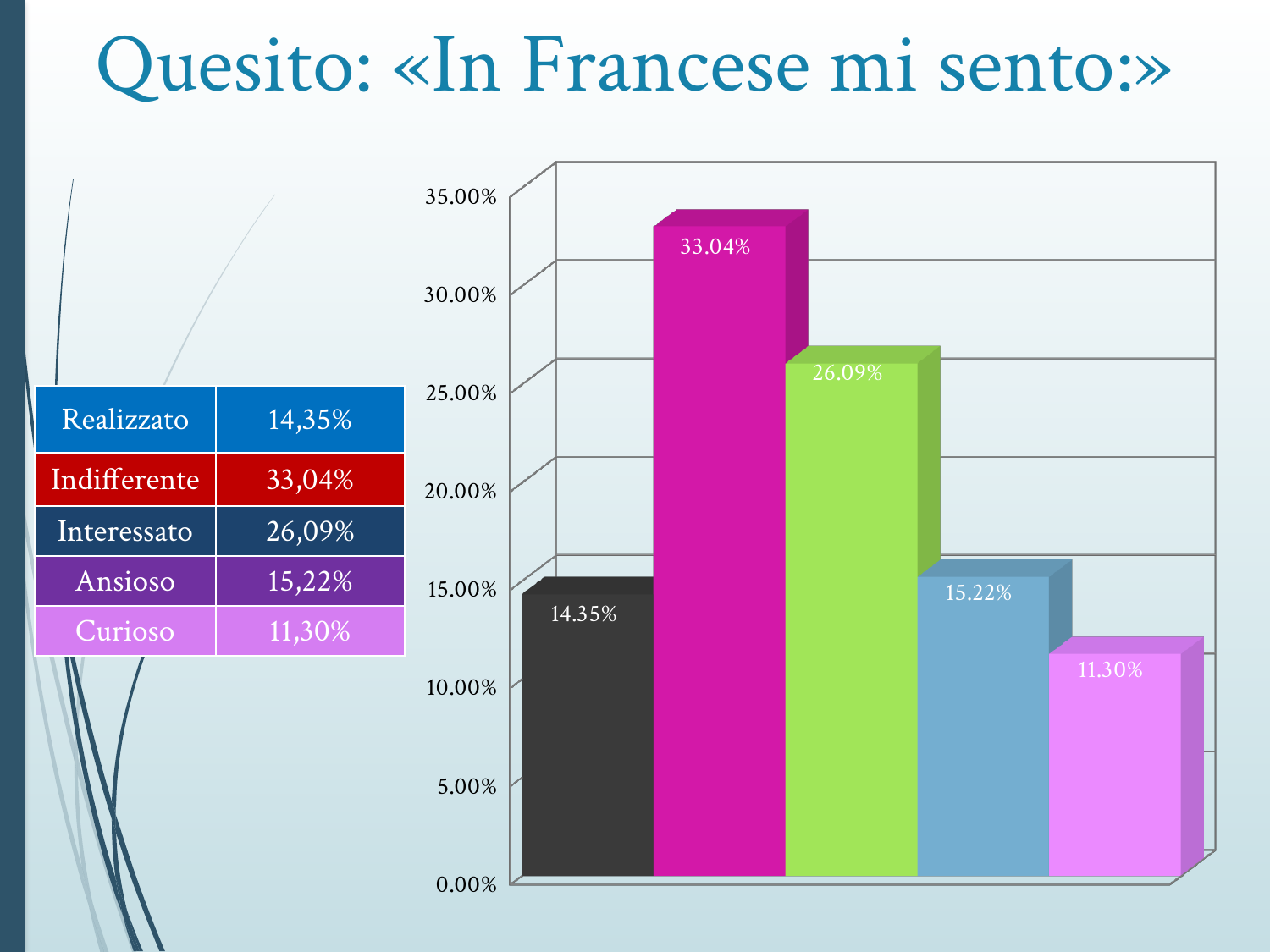

# Quesito: «In Francese mi sento:»

[unsupported chart]

| Realizzato | 14,35% |
| --- | --- |
| Indifferente | 33,04% |
| Interessato | 26,09% |
| Ansioso | 15,22% |
| Curioso | 11,30% |